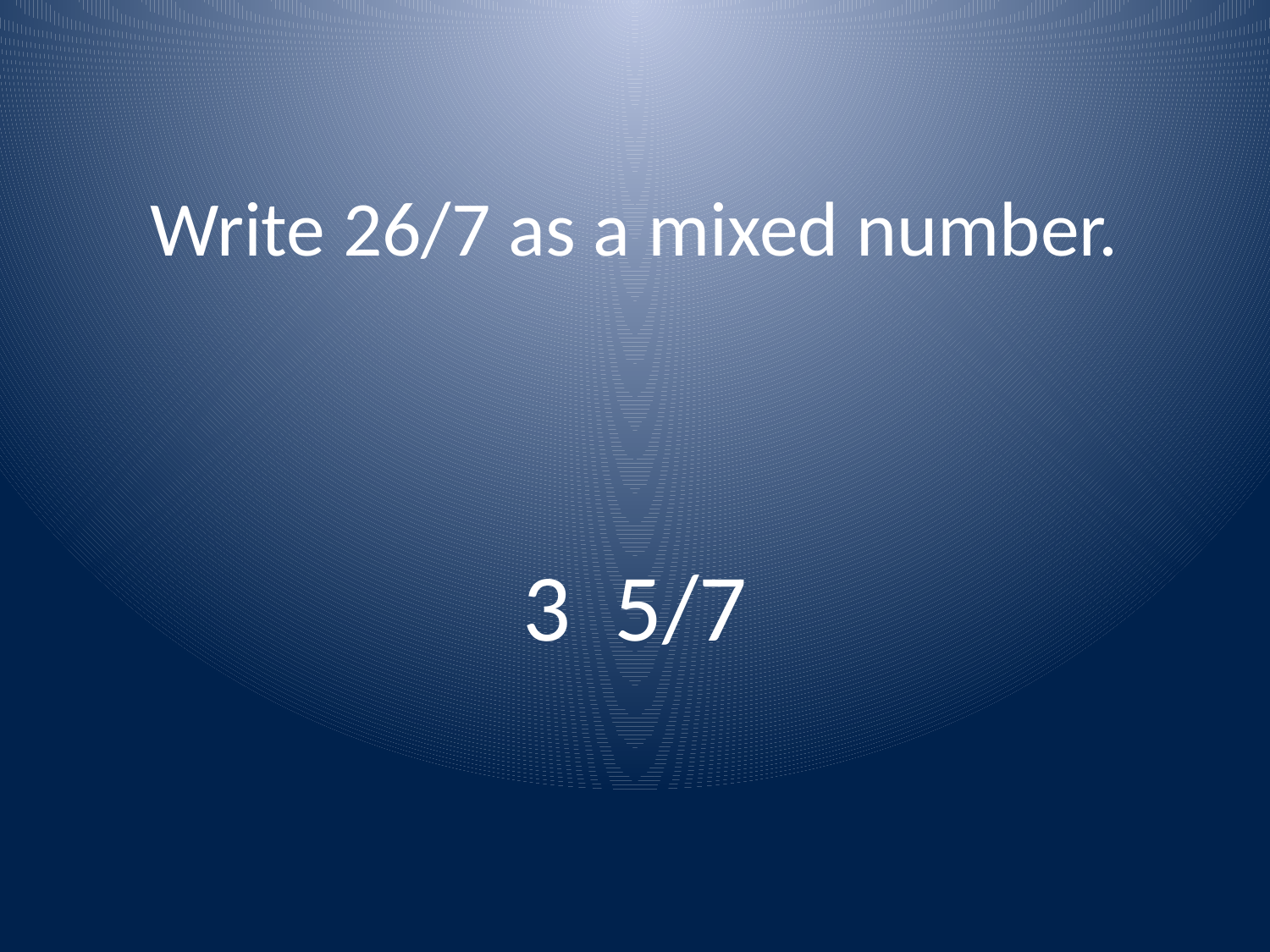

# Write 26/7 as a mixed number.
3  5/7